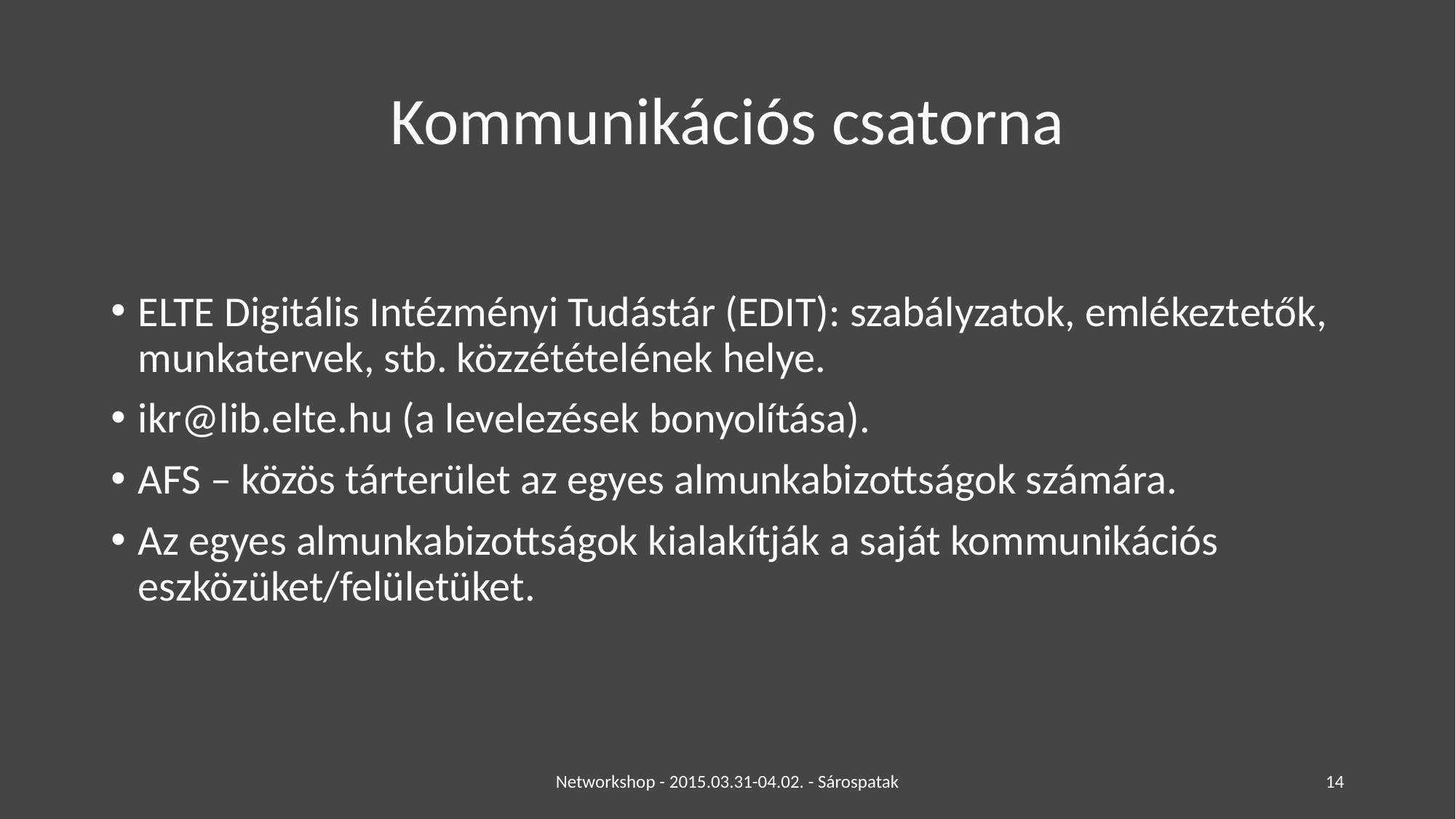

# Kommunikációs csatorna

ELTE Digitális Intézményi Tudástár (EDIT): szabályzatok, emlékeztetők, munkatervek, stb. közzétételének helye.
ikr@lib.elte.hu (a levelezések bonyolítása).
AFS – közös tárterület az egyes almunkabizottságok számára.
Az egyes almunkabizottságok kialakítják a saját kommunikációs eszközüket/felületüket.

Networkshop - 2015.03.31-04.02. - Sárospatak
14